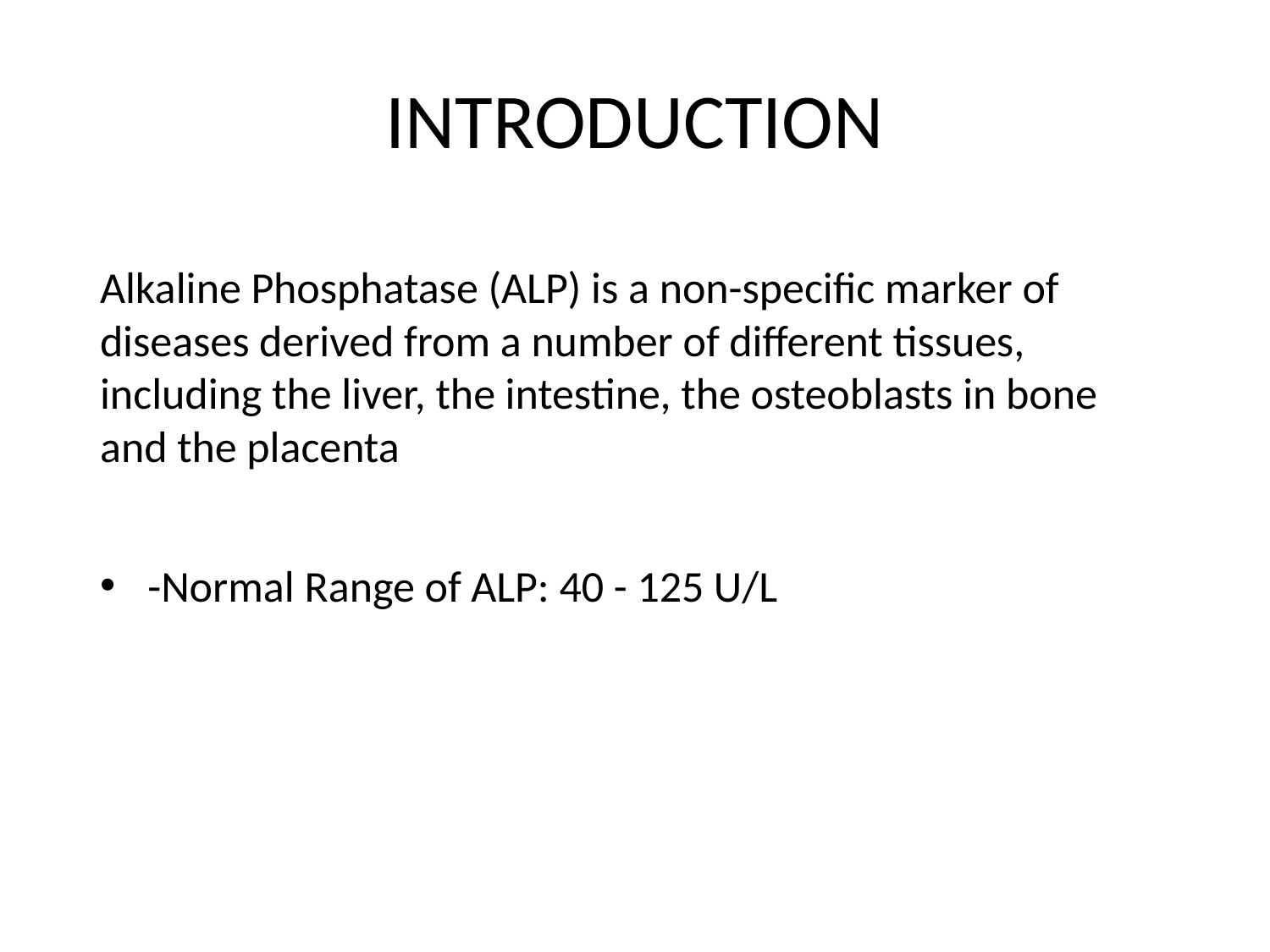

# INTRODUCTION
Alkaline Phosphatase (ALP) is a non-specific marker of diseases derived from a number of different tissues, including the liver, the intestine, the osteoblasts in bone and the placenta

-Normal Range of ALP: 40 - 125 U/L